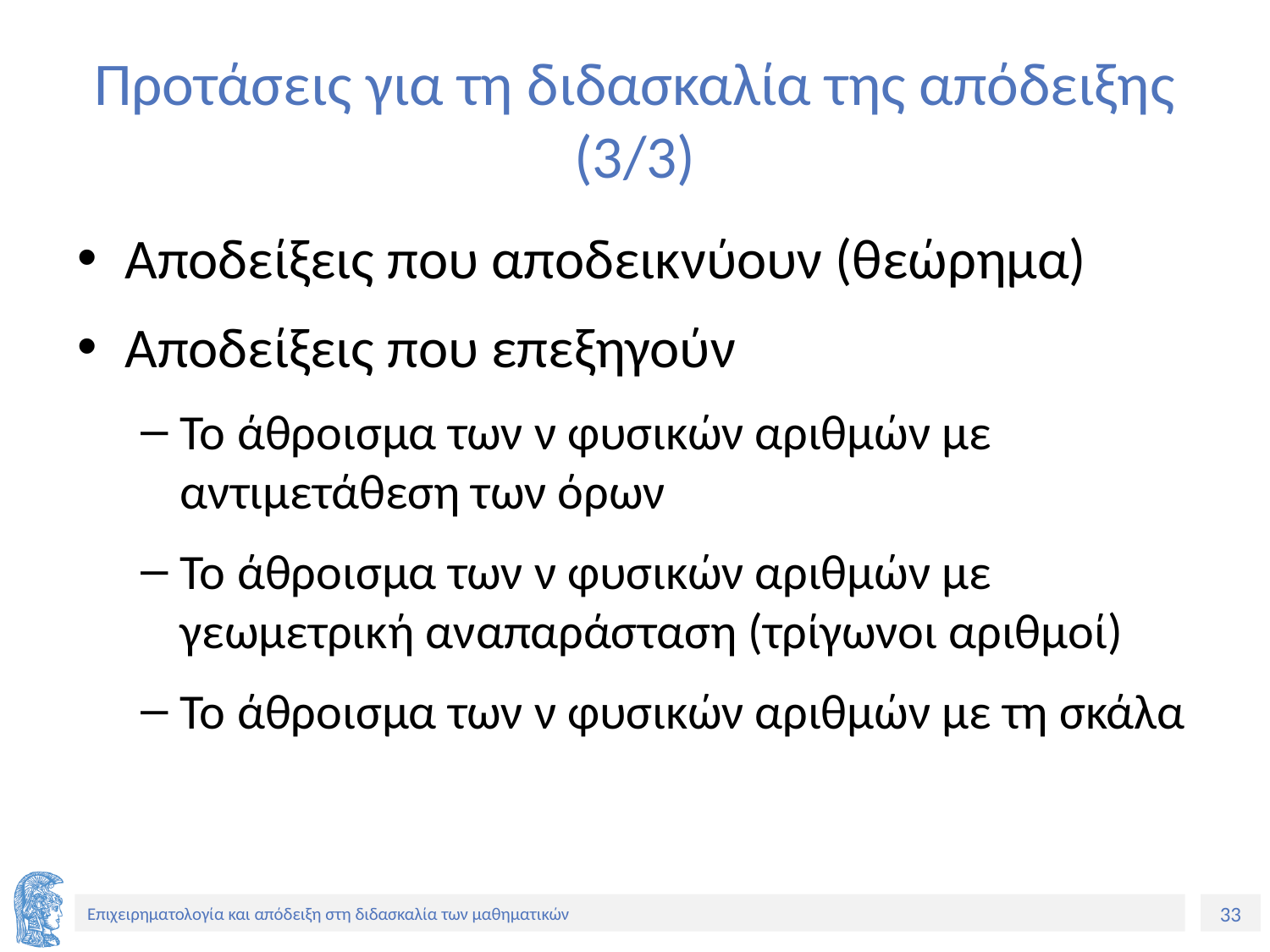

# Προτάσεις για τη διδασκαλία της απόδειξης (3/3)
Αποδείξεις που αποδεικνύουν (θεώρημα)
Αποδείξεις που επεξηγούν
Το άθροισμα των ν φυσικών αριθμών με αντιμετάθεση των όρων
Το άθροισμα των ν φυσικών αριθμών με γεωμετρική αναπαράσταση (τρίγωνοι αριθμοί)
Το άθροισμα των ν φυσικών αριθμών με τη σκάλα